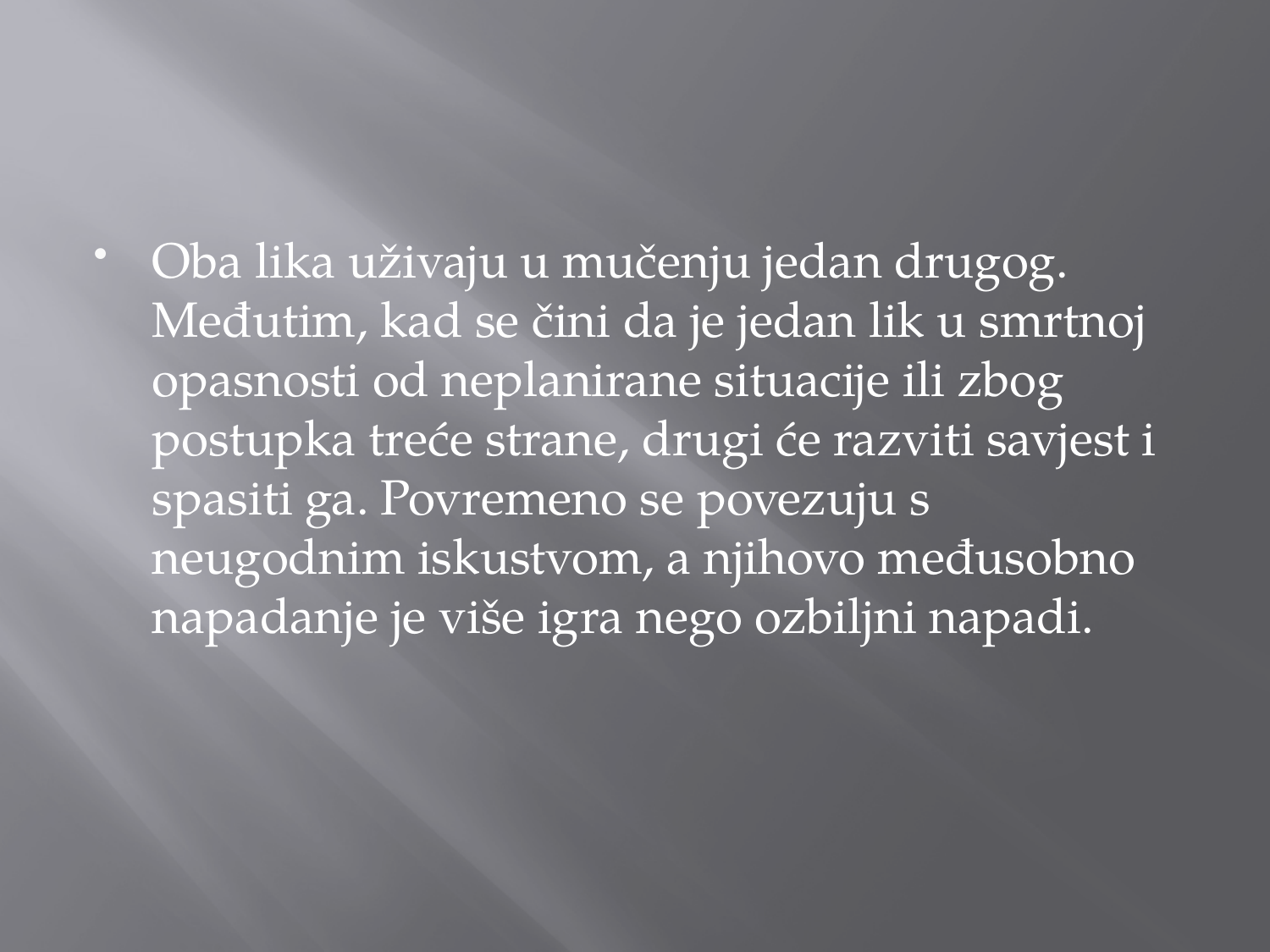

#
Oba lika uživaju u mučenju jedan drugog. Međutim, kad se čini da je jedan lik u smrtnoj opasnosti od neplanirane situacije ili zbog postupka treće strane, drugi će razviti savjest i spasiti ga. Povremeno se povezuju s neugodnim iskustvom, a njihovo međusobno napadanje je više igra nego ozbiljni napadi.